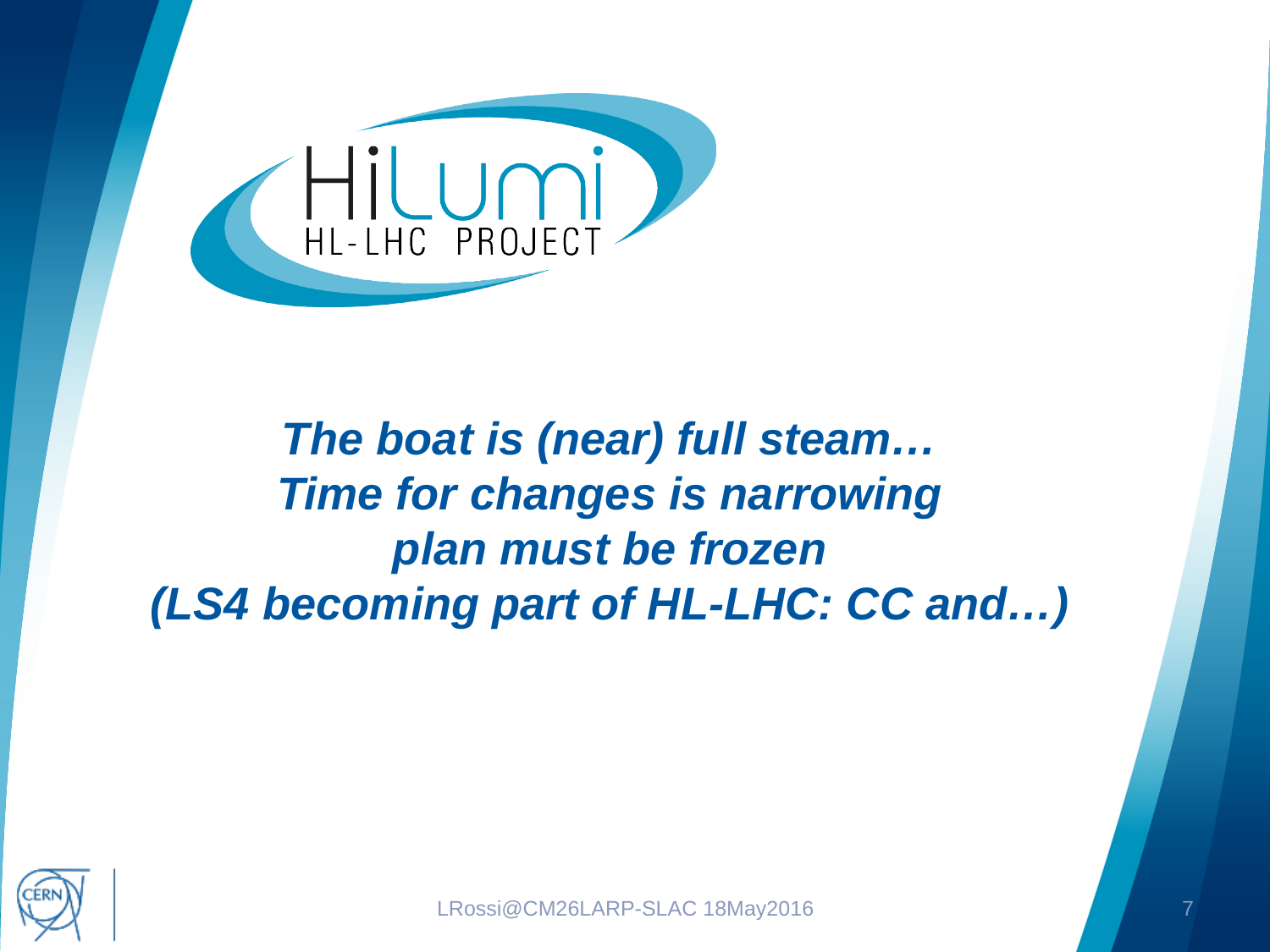

# The boat is (near) full steam… Time for changes is narrowing plan must be frozen (LS4 becoming part of HL-LHC: CC and…)

LRossi@CM26LARP-SLAC 18May2016
7